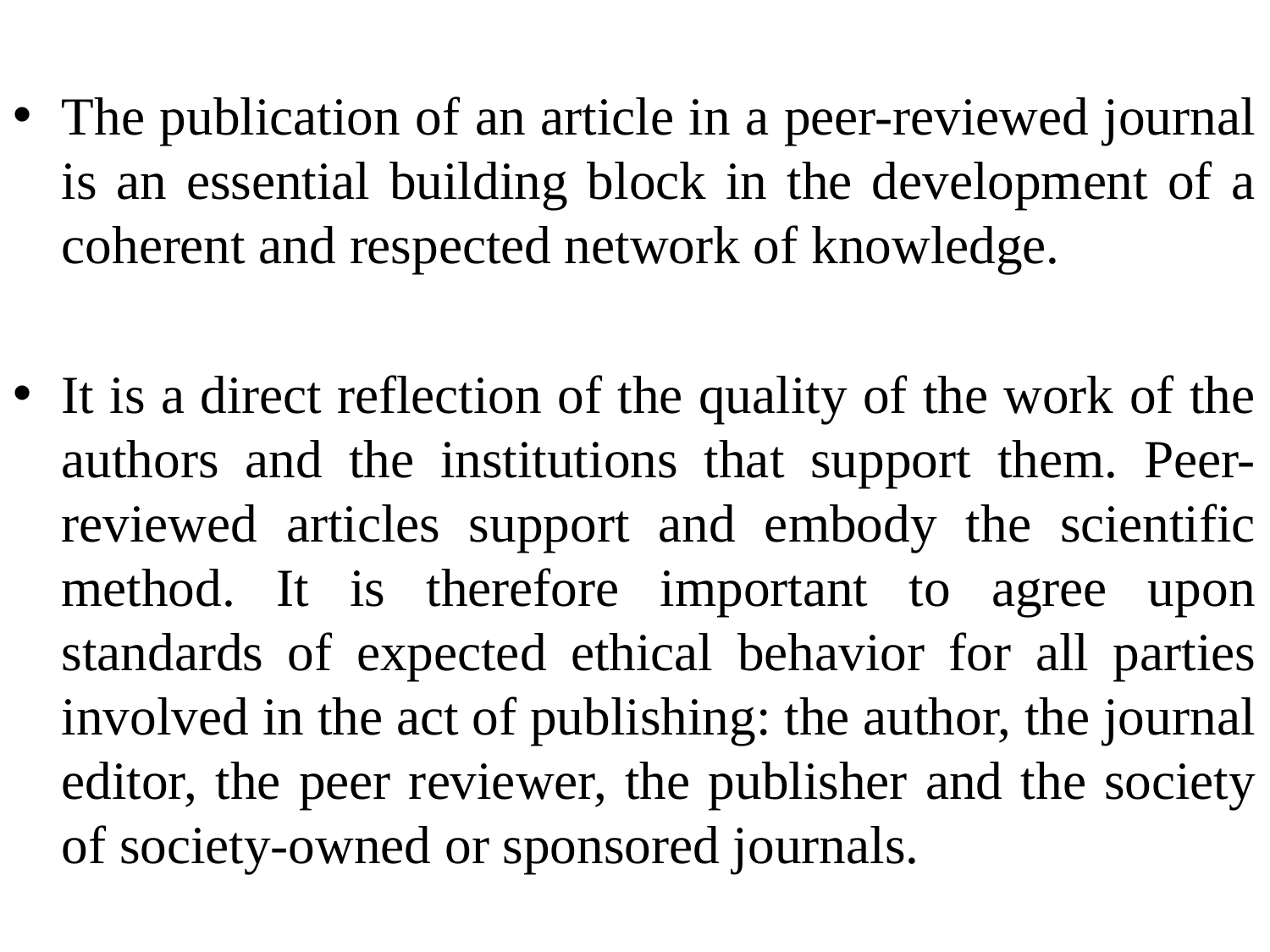

The publication of an article in a peer-reviewed journal is an essential building block in the development of a coherent and respected network of knowledge.

It is a direct reflection of the quality of the work of the authors and the institutions that support them. Peer-reviewed articles support and embody the scientific method. It is therefore important to agree upon standards of expected ethical behavior for all parties involved in the act of publishing: the author, the journal editor, the peer reviewer, the publisher and the society of society-owned or sponsored journals.